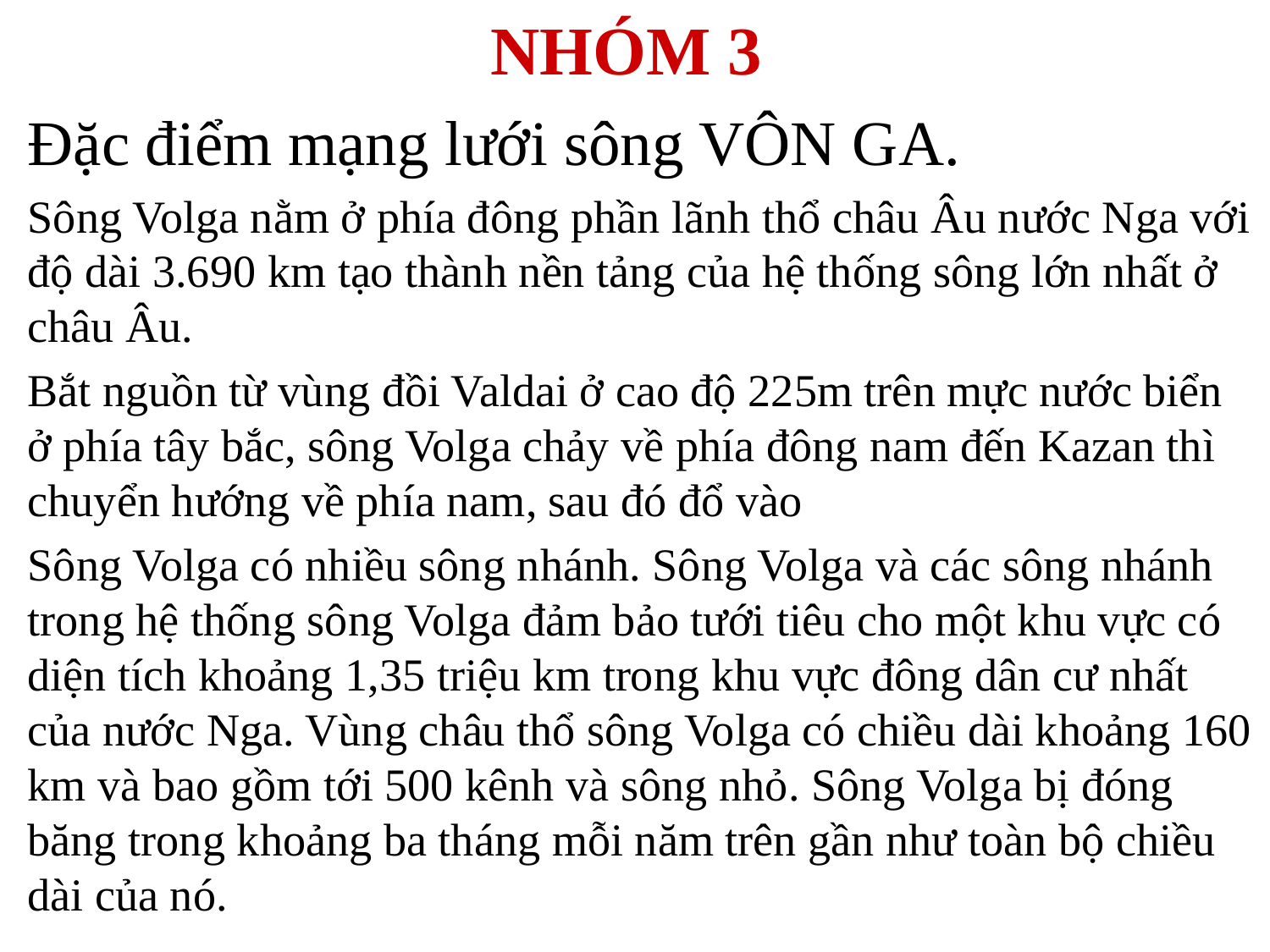

# NHÓM 3
Đặc điểm mạng lưới sông VÔN GA.
Sông Volga nằm ở phía đông phần lãnh thổ châu Âu nước Nga với độ dài 3.690 km tạo thành nền tảng của hệ thống sông lớn nhất ở châu Âu.
Bắt nguồn từ vùng đồi Valdai ở cao độ 225m trên mực nước biển ở phía tây bắc, sông Volga chảy về phía đông nam đến Kazan thì chuyển hướng về phía nam, sau đó đổ vào
Sông Volga có nhiều sông nhánh. Sông Volga và các sông nhánh trong hệ thống sông Volga đảm bảo tưới tiêu cho một khu vực có diện tích khoảng 1,35 triệu km trong khu vực đông dân cư nhất của nước Nga. Vùng châu thổ sông Volga có chiều dài khoảng 160 km và bao gồm tới 500 kênh và sông nhỏ. Sông Volga bị đóng băng trong khoảng ba tháng mỗi năm trên gần như toàn bộ chiều dài của nó.